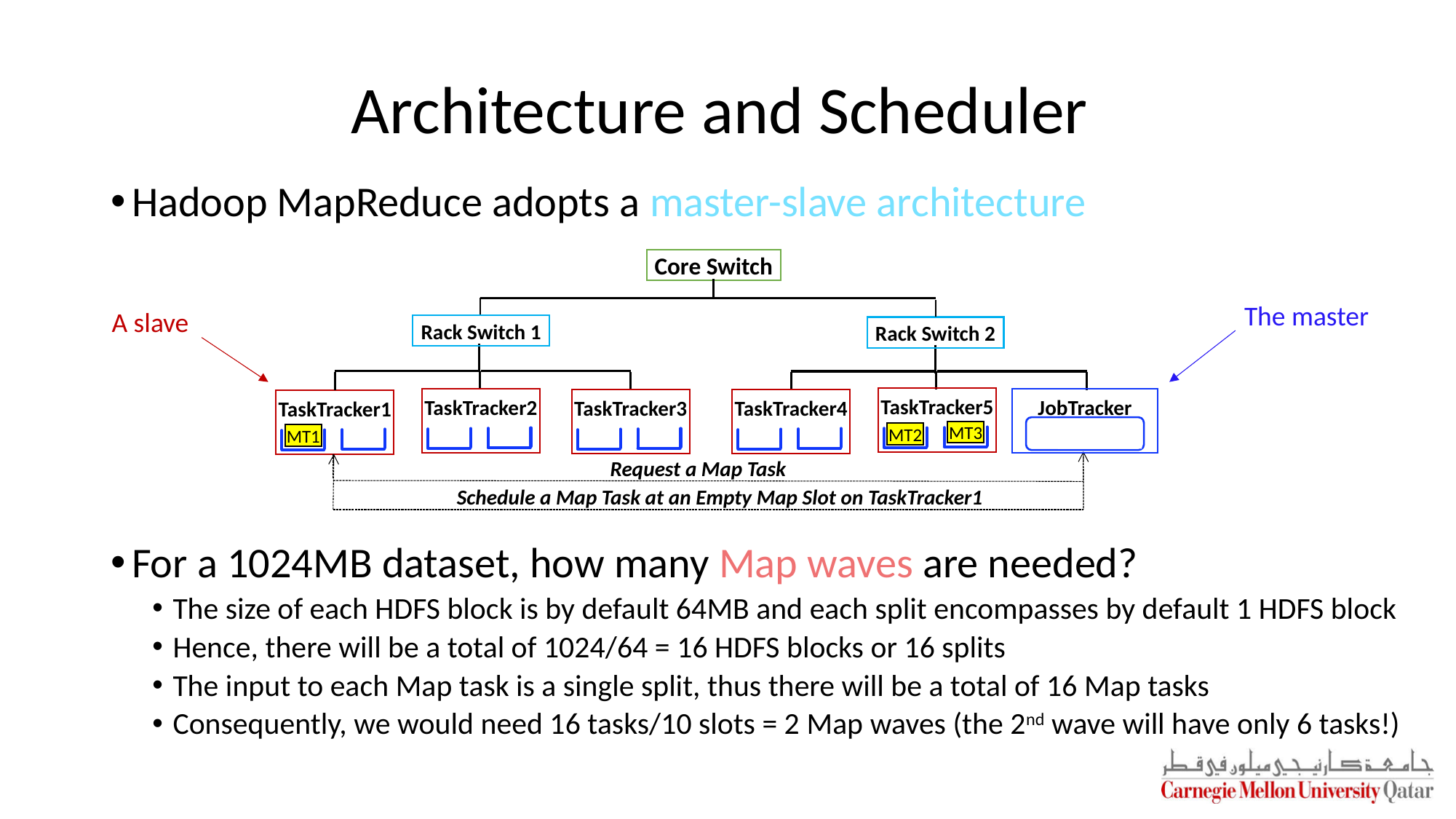

# Architecture and Scheduler
Hadoop MapReduce adopts a master-slave architecture

For a 1024MB dataset, how many Map waves are needed?
The size of each HDFS block is by default 64MB and each split encompasses by default 1 HDFS block
Hence, there will be a total of 1024/64 = 16 HDFS blocks or 16 splits
The input to each Map task is a single split, thus there will be a total of 16 Map tasks
Consequently, we would need 16 tasks/10 slots = 2 Map waves (the 2nd wave will have only 6 tasks!)

Core Switch
The master
A slave
Rack Switch 1
Rack Switch 2
TaskTracker5
TaskTracker2
JobTracker
TaskTracker3
TaskTracker4
TaskTracker1

MT3
MT3
MT2
MT2
MT1
Request a Map Task
Schedule a Map Task at an Empty Map Slot on TaskTracker1